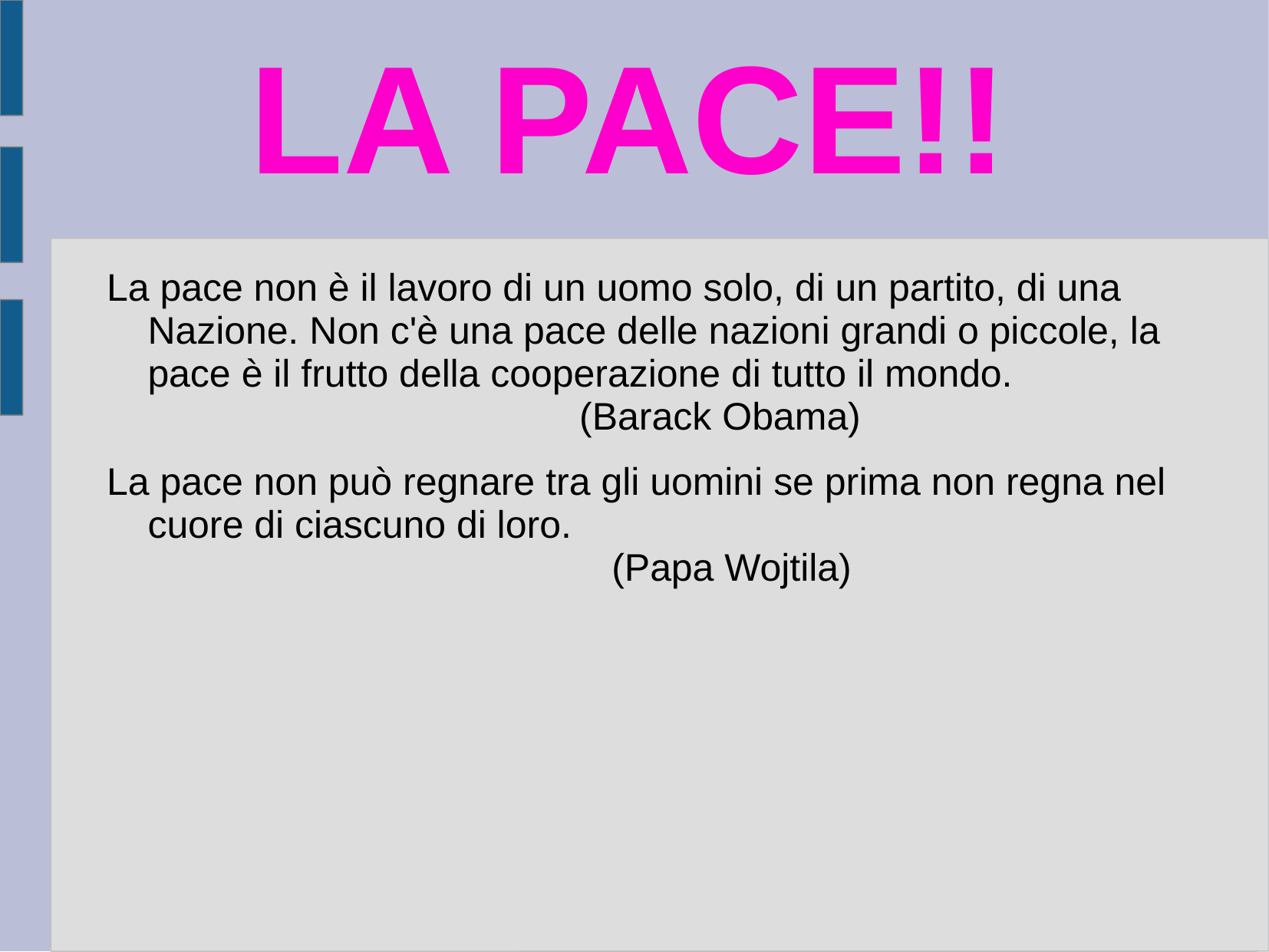

# LA PACE!!
La pace non è il lavoro di un uomo solo, di un partito, di una Nazione. Non c'è una pace delle nazioni grandi o piccole, la pace è il frutto della cooperazione di tutto il mondo.
                                            (Barack Obama)
La pace non può regnare tra gli uomini se prima non regna nel cuore di ciascuno di loro.
                                               (Papa Wojtila)